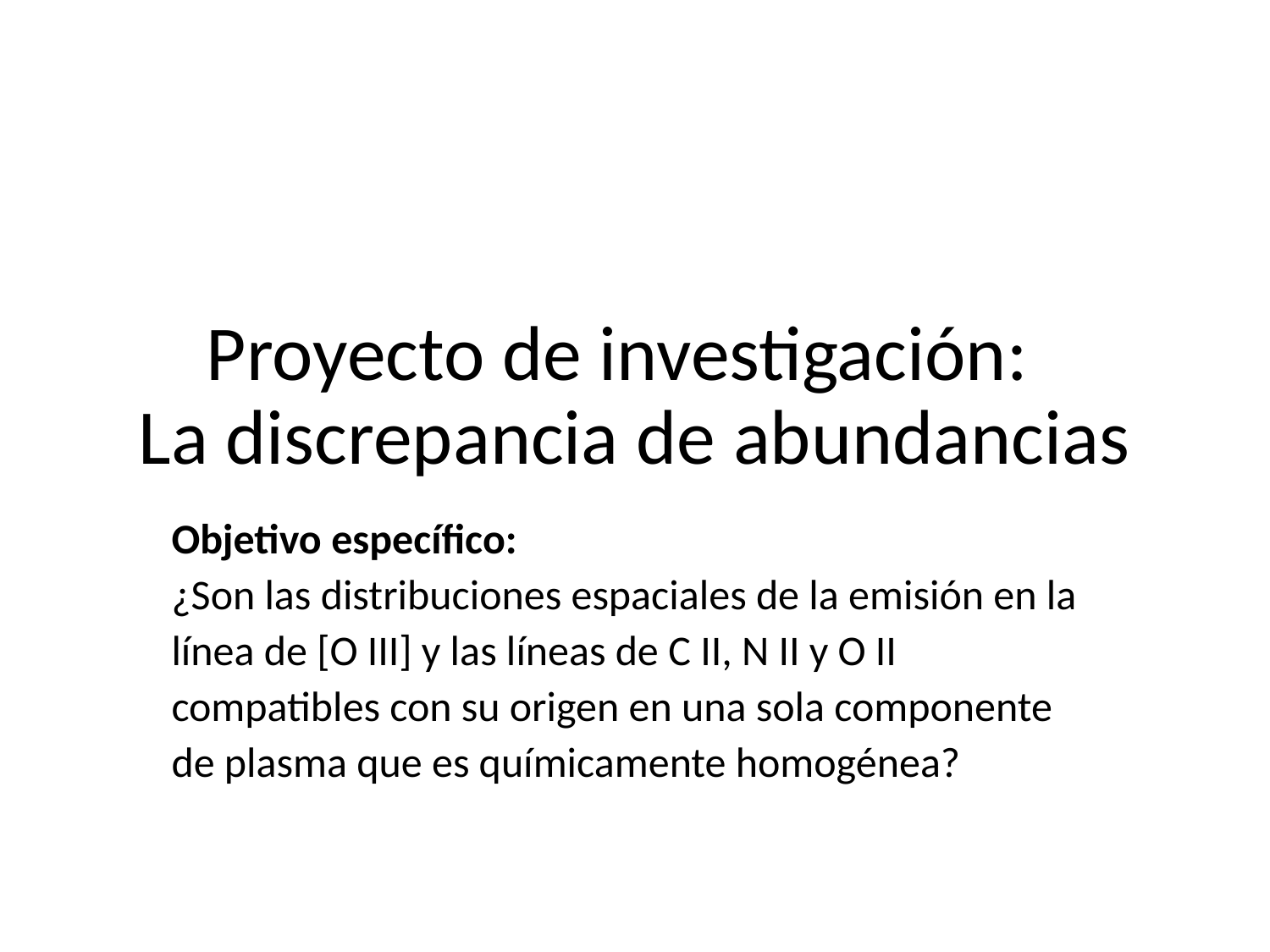

# Proyecto de investigación: La discrepancia de abundancias
Objetivo específico:
¿Son las distribuciones espaciales de la emisión en la línea de [O III] y las líneas de C II, N II y O II compatibles con su origen en una sola componente de plasma que es químicamente homogénea?